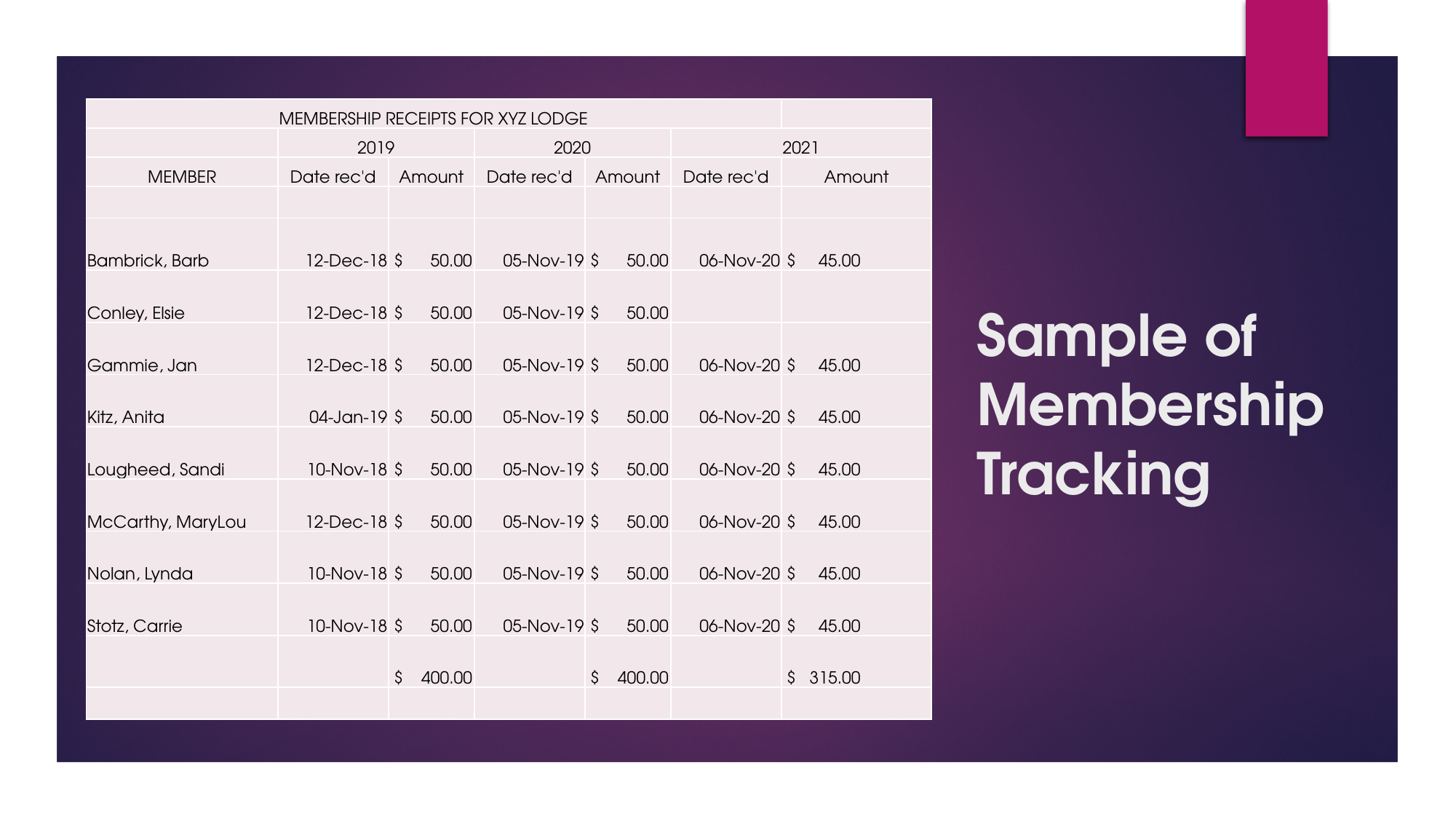

| MEMBERSHIP RECEIPTS FOR XYZ LODGE |  |  |  |  |  |  |
| --- | --- | --- | --- | --- | --- | --- |
|  | 2019 |  | 2020 |  | 2021 |  |
| MEMBER | Date rec'd | Amount | Date rec'd | Amount | Date rec'd | Amount |
|  |  |  |  |  |  |  |
| Bambrick, Barb | 12-Dec-18 | $ 50.00 | 05-Nov-19 | $ 50.00 | 06-Nov-20 | $ 45.00 |
| Conley, Elsie | 12-Dec-18 | $ 50.00 | 05-Nov-19 | $ 50.00 |  |  |
| Gammie, Jan | 12-Dec-18 | $ 50.00 | 05-Nov-19 | $ 50.00 | 06-Nov-20 | $ 45.00 |
| Kitz, Anita | 04-Jan-19 | $ 50.00 | 05-Nov-19 | $ 50.00 | 06-Nov-20 | $ 45.00 |
| Lougheed, Sandi | 10-Nov-18 | $ 50.00 | 05-Nov-19 | $ 50.00 | 06-Nov-20 | $ 45.00 |
| McCarthy, MaryLou | 12-Dec-18 | $ 50.00 | 05-Nov-19 | $ 50.00 | 06-Nov-20 | $ 45.00 |
| Nolan, Lynda | 10-Nov-18 | $ 50.00 | 05-Nov-19 | $ 50.00 | 06-Nov-20 | $ 45.00 |
| Stotz, Carrie | 10-Nov-18 | $ 50.00 | 05-Nov-19 | $ 50.00 | 06-Nov-20 | $ 45.00 |
|  |  | $ 400.00 |  | $ 400.00 |  | $ 315.00 |
|  |  |  |  |  |  |  |
Sample of Membership Tracking